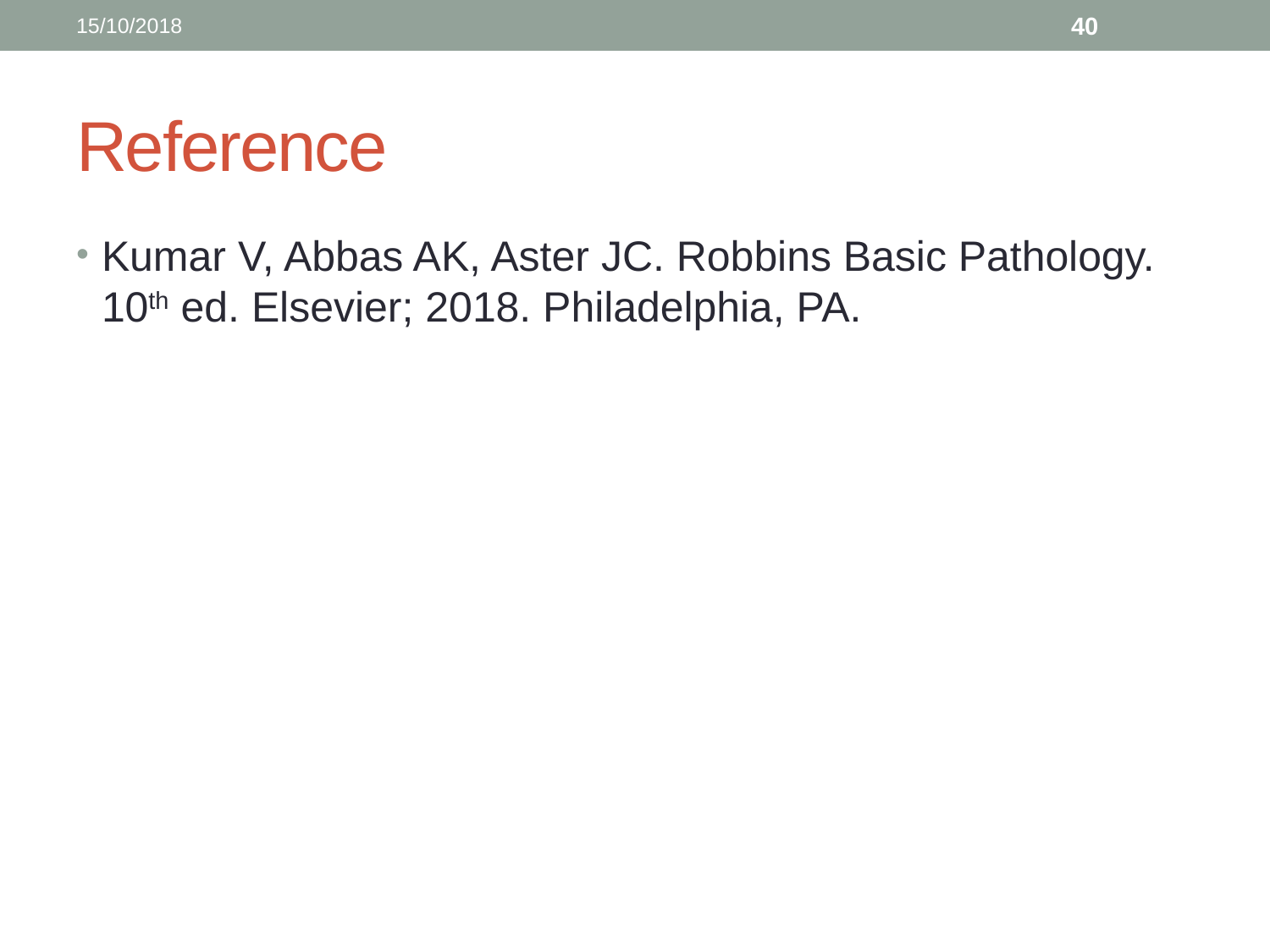

15/10/2018

40
# Reference
Kumar V, Abbas AK, Aster JC. Robbins Basic Pathology. 10th ed. Elsevier; 2018. Philadelphia, PA.